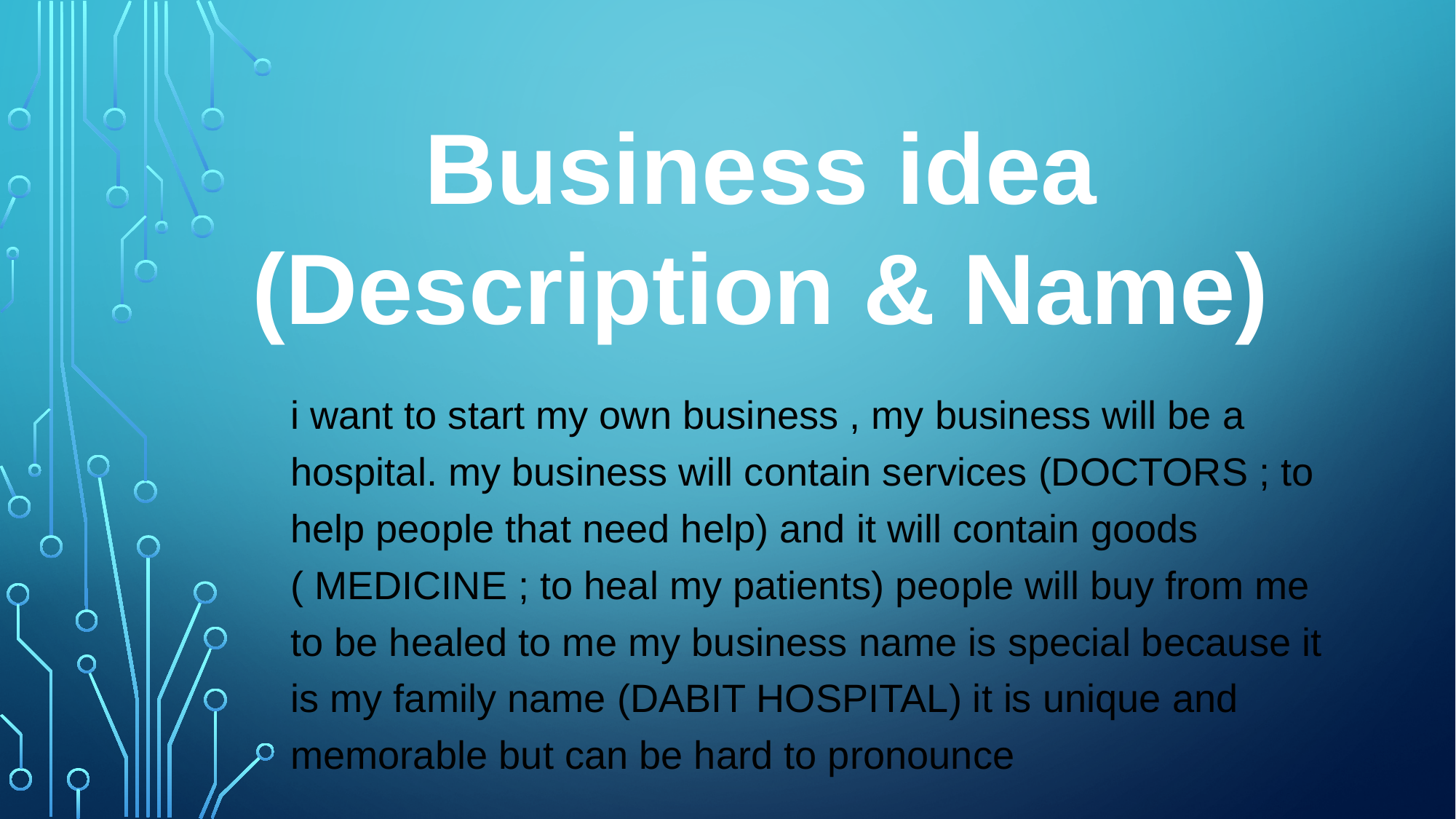

# Business idea (Description & Name)
i want to start my own business , my business will be a hospital. my business will contain services (DOCTORS ; to help people that need help) and it will contain goods ( MEDICINE ; to heal my patients) people will buy from me to be healed to me my business name is special because it is my family name (DABIT HOSPITAL) it is unique and memorable but can be hard to pronounce